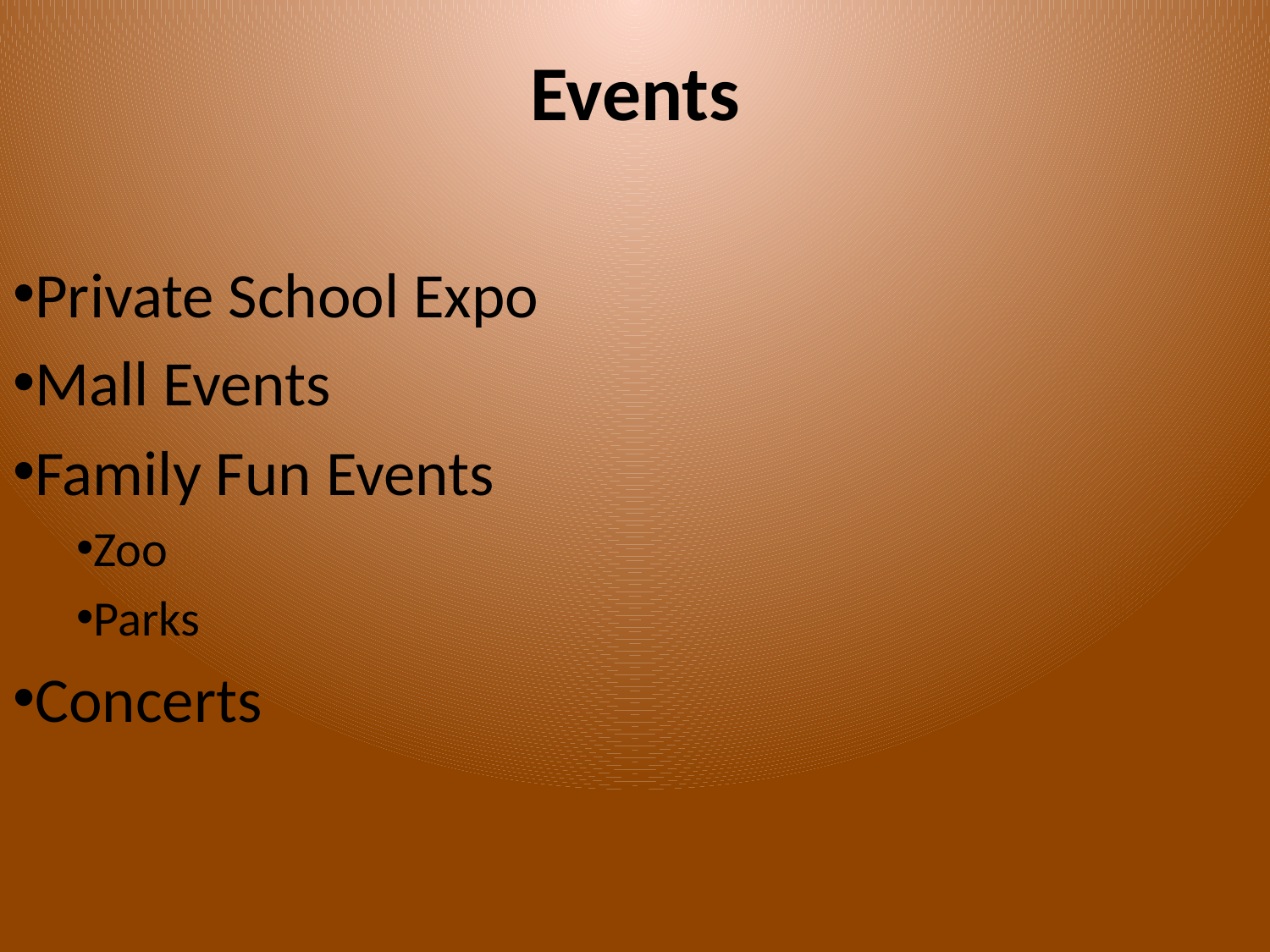

# Events

Private School Expo
Mall Events
Family Fun Events
Zoo
Parks
Concerts